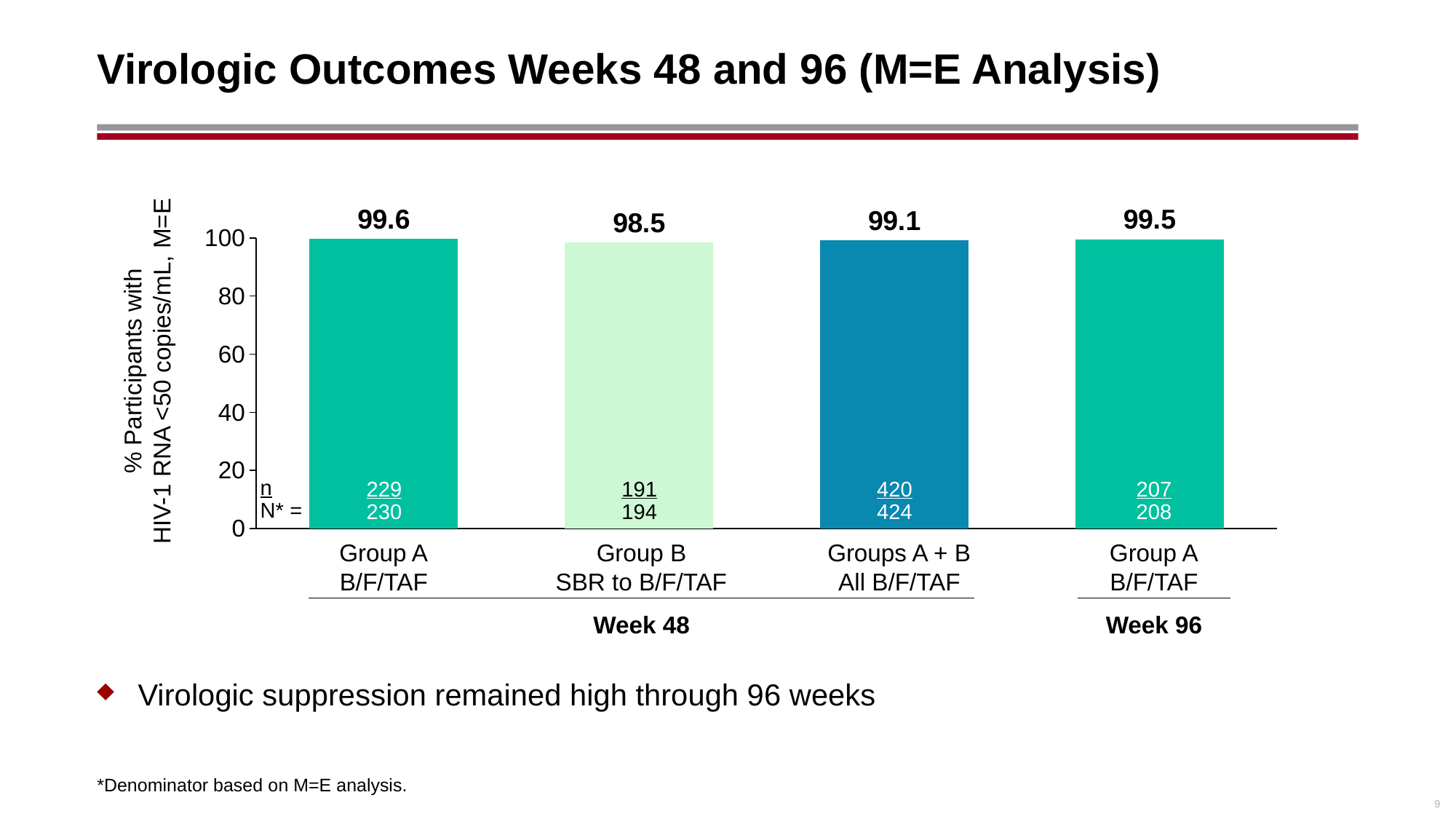

# Virologic Outcomes Weeks 48 and 96 (M=E Analysis)

### Chart

| Category | B/F/TAF (n=234) |
|---|---|
| B/F/TAF | 99.6 |
| SBR to B/F/TAF | 98.5 |
| All B/F/TAF | 99.1 |
| B/F/TAF | 99.5 |
 % Participants with
HIV-1 RNA <50 copies/mL, M=E
n
N* =
229
230
191
194
420
424
207
208
Group A
B/F/TAF
Group B
SBR to B/F/TAF
Groups A + B
All B/F/TAF
Group A
B/F/TAF
Week 48
Week 96
Virologic suppression remained high through 96 weeks

*Denominator based on M=E analysis.
9